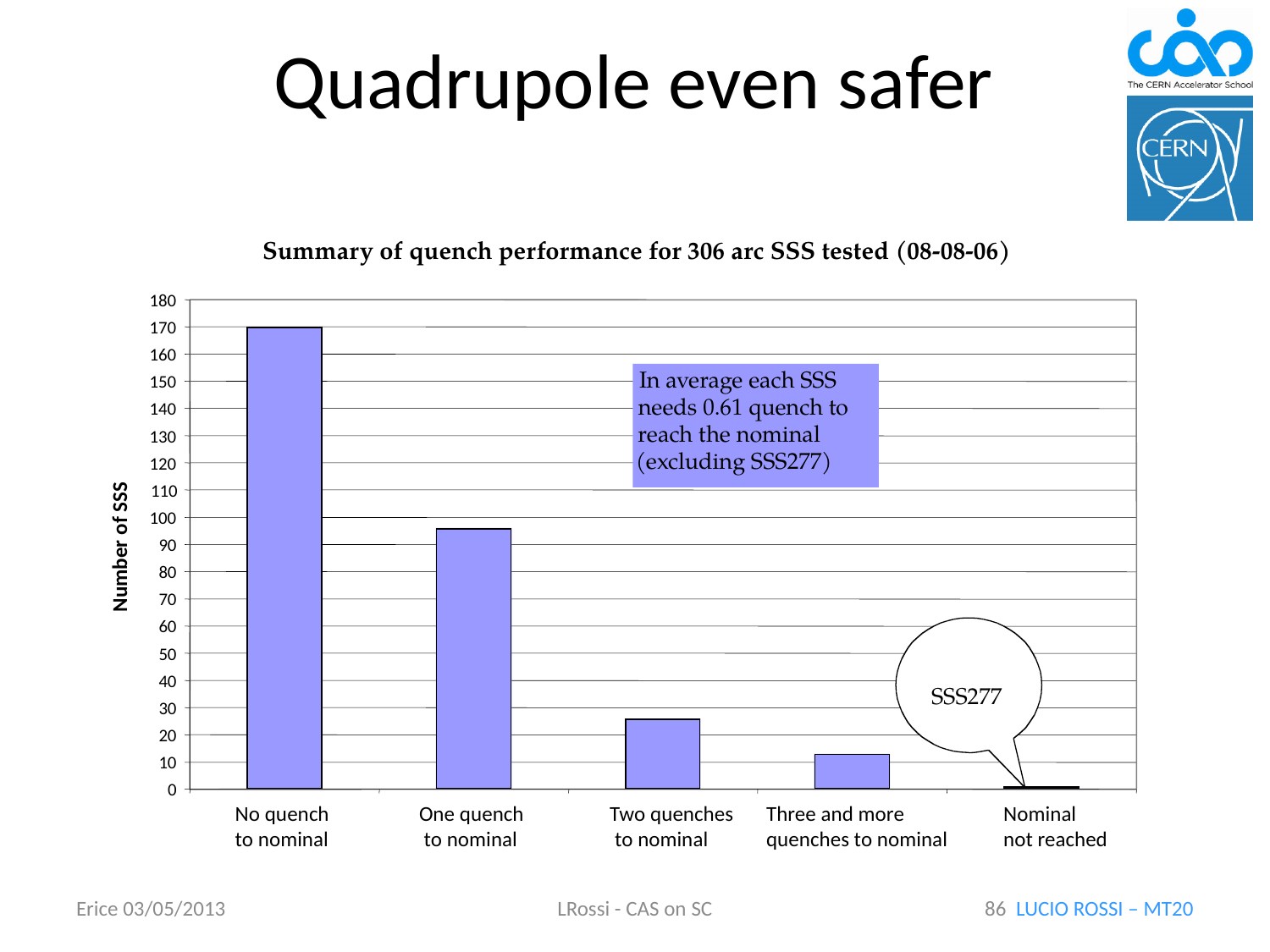

# Quadrupole even safer

Summary of quench performance for 306 arc SSS tested (08-08-06)
180

170

160

In average each SSS
150

needs 0.61 quench to
140

reach the nominal
130

(excluding SSS277)
120

110

100

90
Number of SSS

80

70

60

50

40

SSS277

30

20

10

0

No quench
to nominal
One quench
 to nominal
Two quenches
 to nominal
Three and more
quenches to nominal
Nominal
not reached
86  LUCIO ROSSI – MT20
Erice 03/05/2013
LRossi - CAS on SC